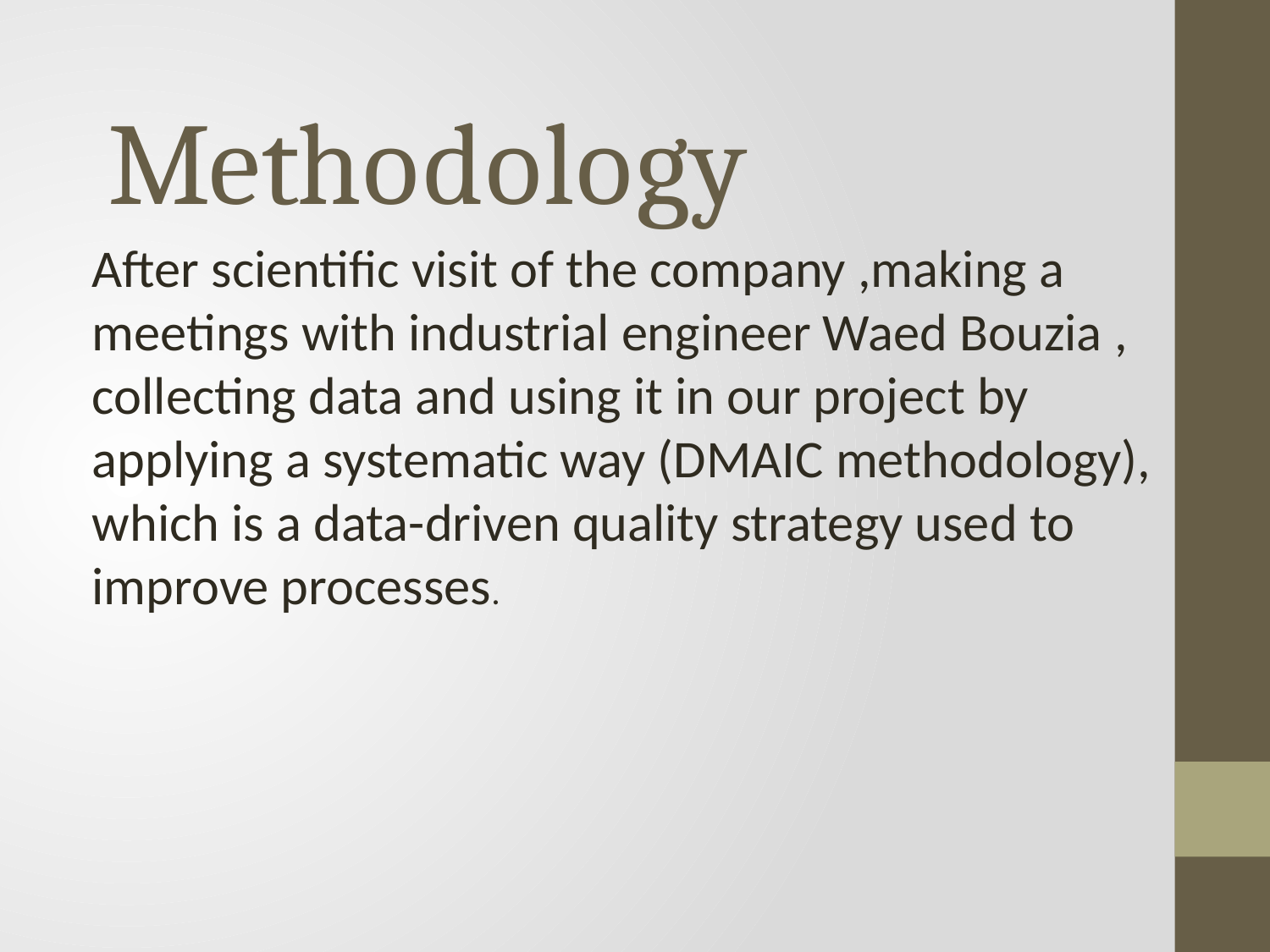

# Methodology
After scientific visit of the company ,making a meetings with industrial engineer Waed Bouzia , collecting data and using it in our project by applying a systematic way (DMAIC methodology), which is a data-driven quality strategy used to improve processes.